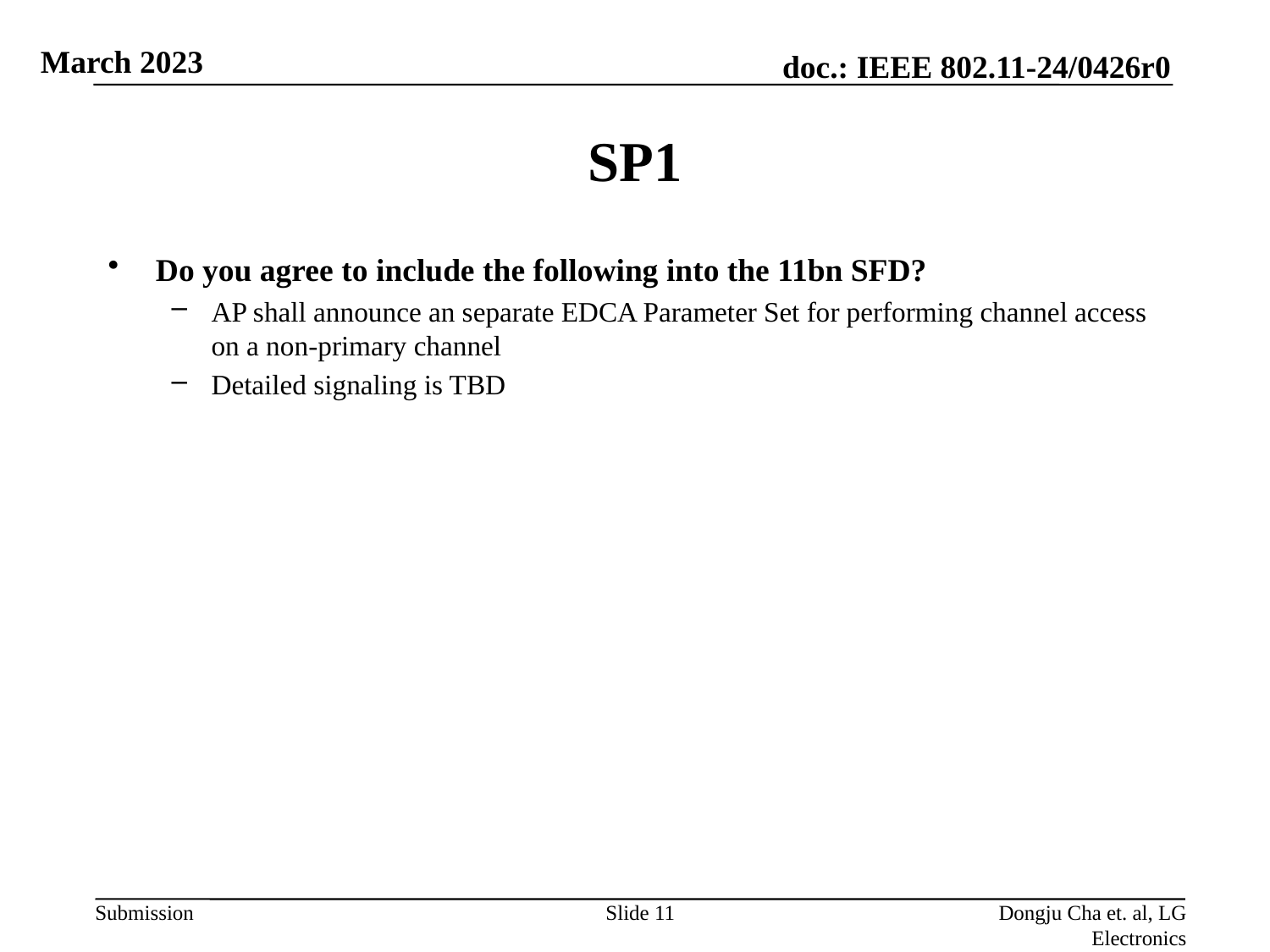

# SP1
Do you agree to include the following into the 11bn SFD?
AP shall announce an separate EDCA Parameter Set for performing channel access on a non-primary channel
Detailed signaling is TBD
Slide 11
Dongju Cha et. al, LG Electronics